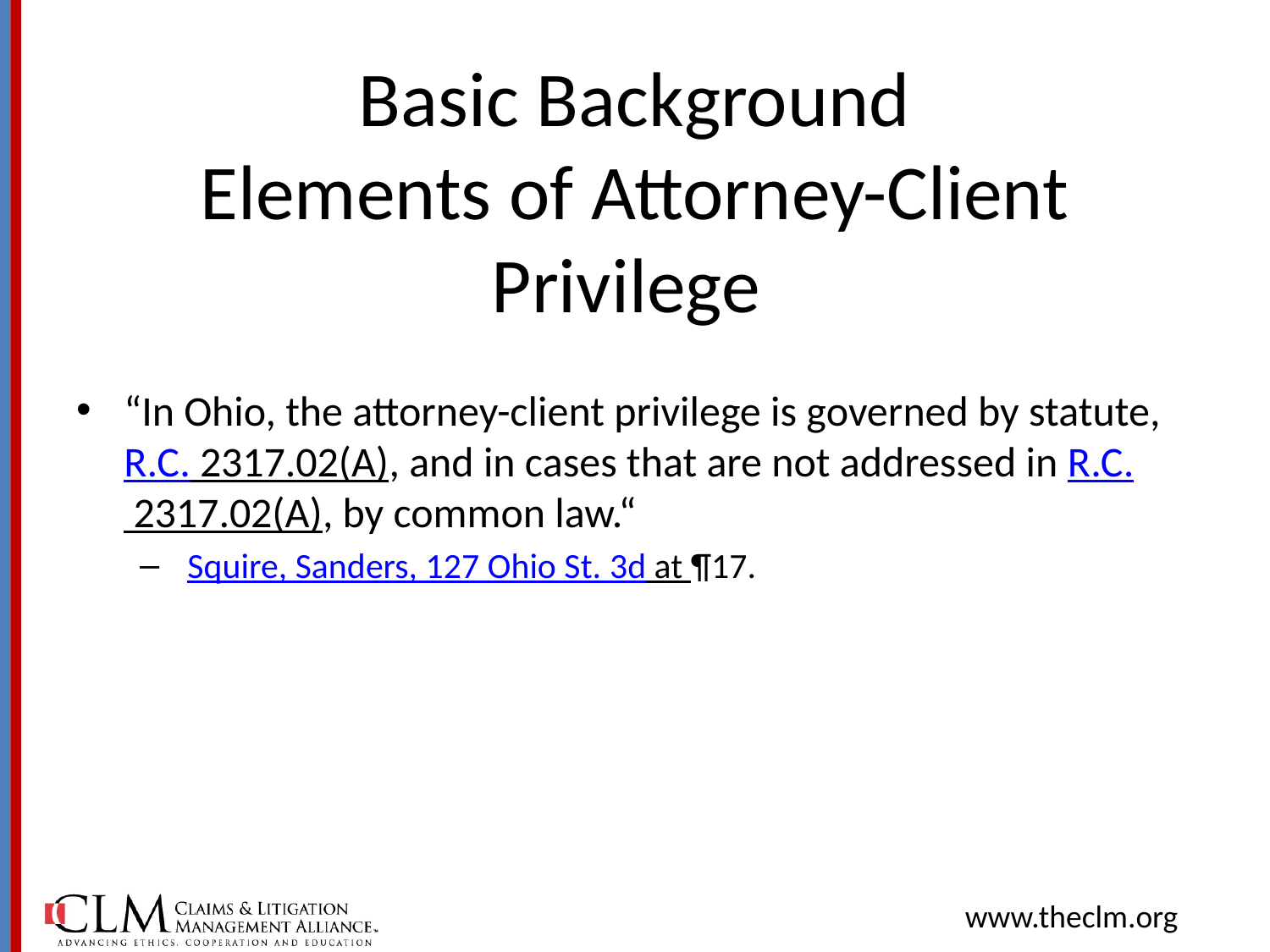

# Basic Background Elements of Attorney-Client Privilege
“In Ohio, the attorney-client privilege is governed by statute, R.C. 2317.02(A), and in cases that are not addressed in R.C. 2317.02(A), by common law.“
 Squire, Sanders, 127 Ohio St. 3d at ¶17.